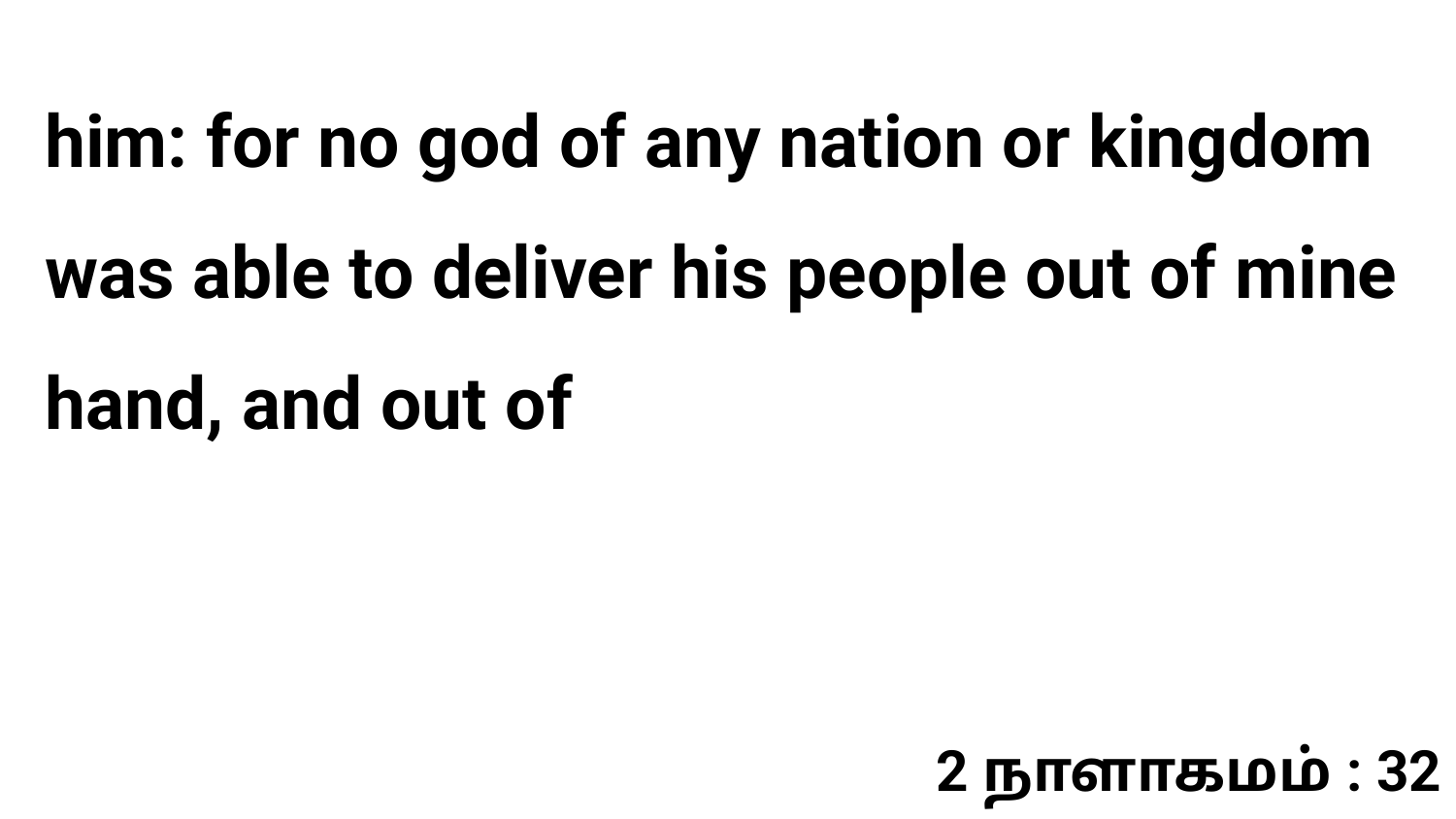

him: for no god of any nation or kingdom was able to deliver his people out of mine hand, and out of
2 நாளாகமம் : 32